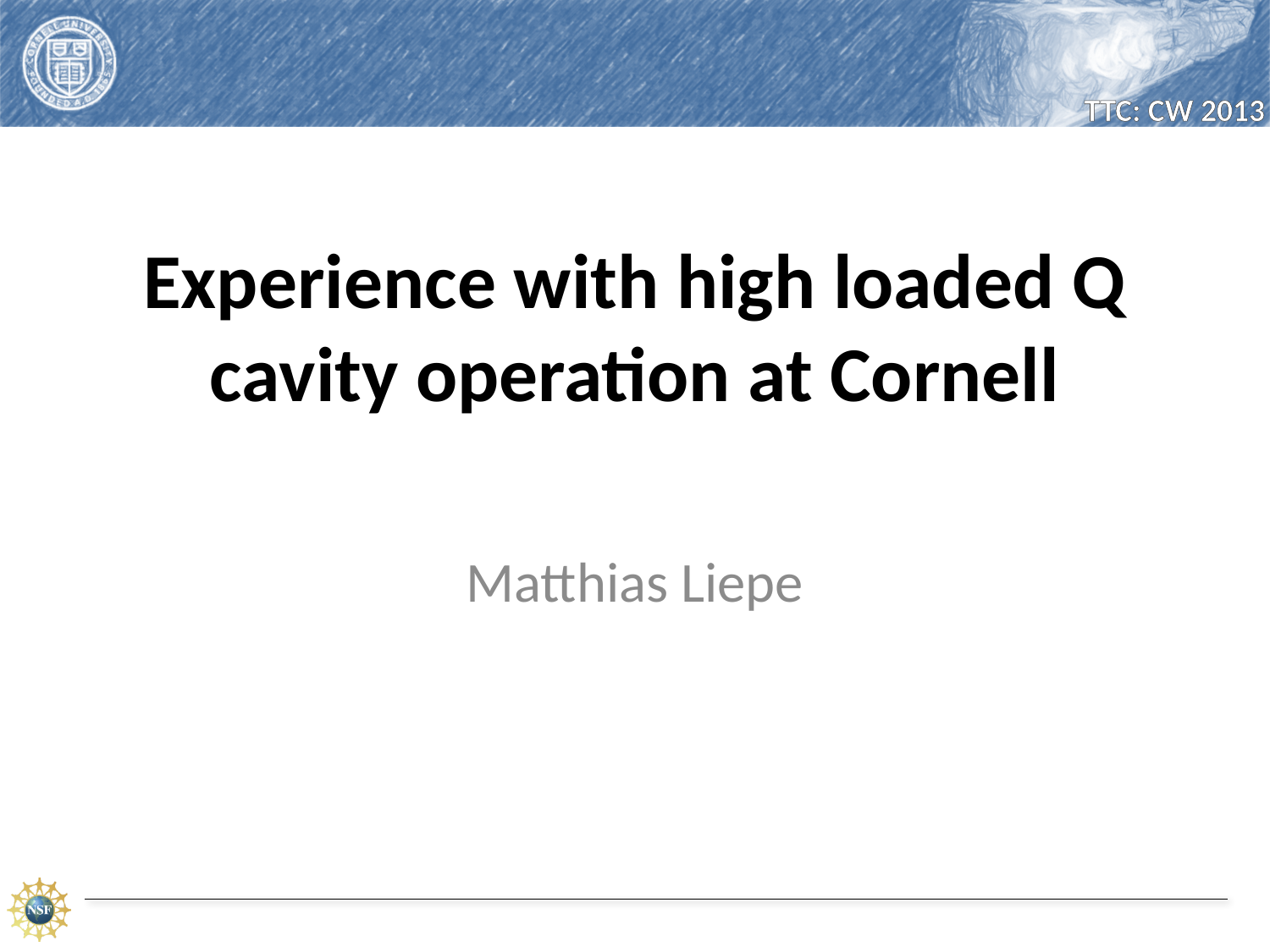

# Experience with high loaded Q cavity operation at Cornell
Matthias Liepe